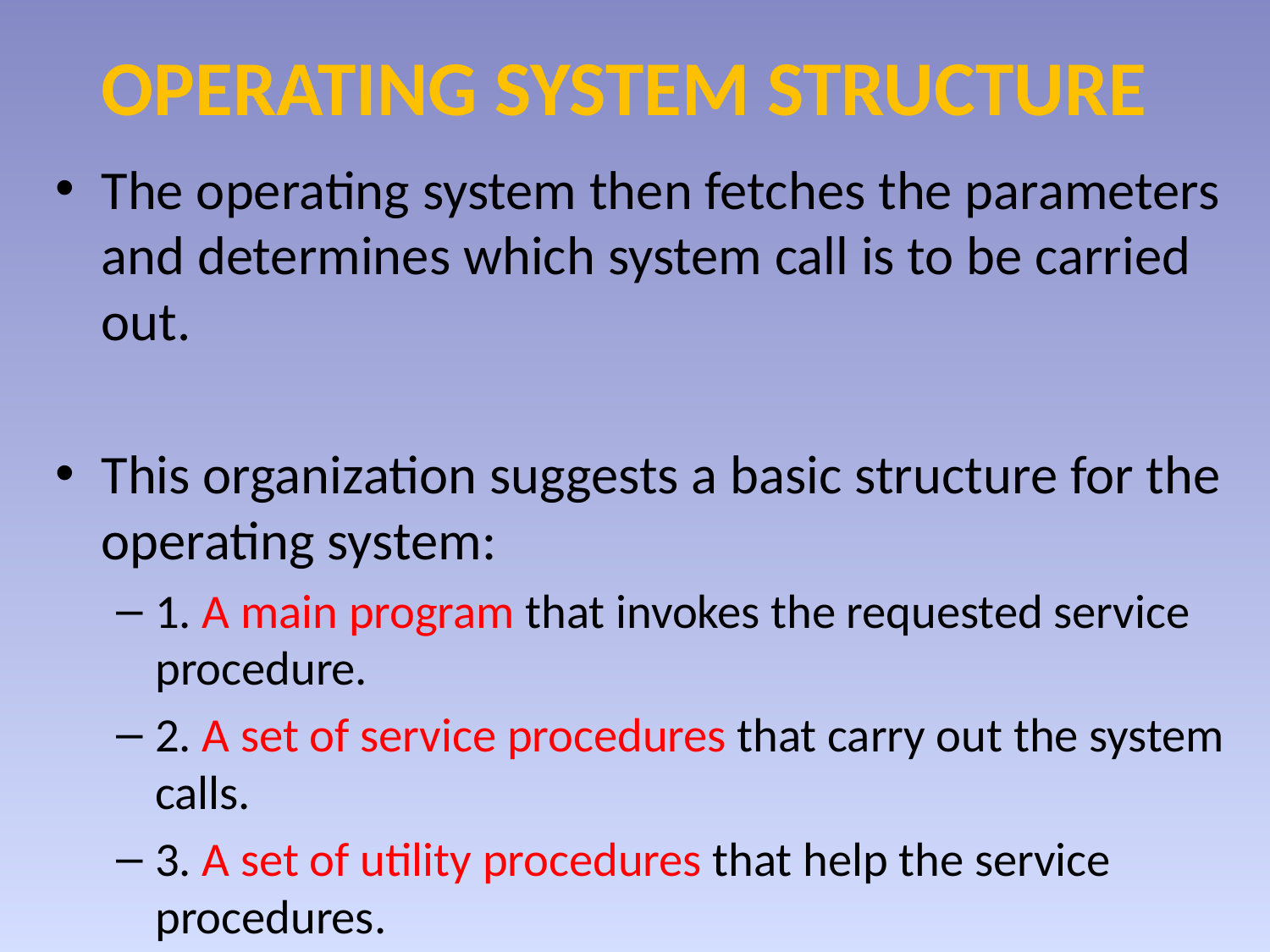

# OPERATING SYSTEM STRUCTURE
The operating system then fetches the parameters and determines which system call is to be carried out.

This organization suggests a basic structure for the operating system:
1. A main program that invokes the requested service procedure.
2. A set of service procedures that carry out the system calls.
3. A set of utility procedures that help the service procedures.